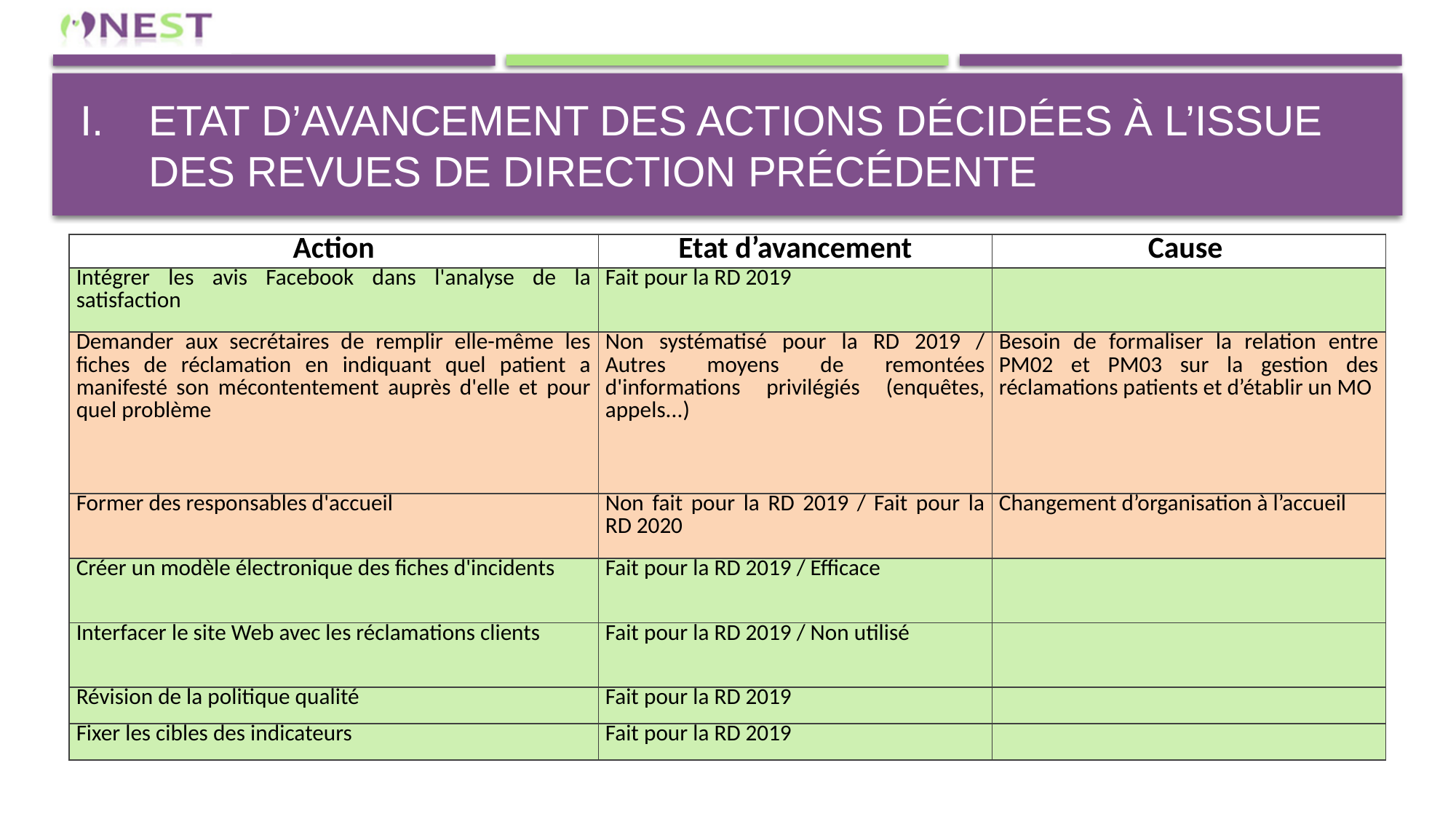

# Etat d’avancement des actions décidées à l’issue des revues de direction précédente
| Action | Etat d’avancement | Cause |
| --- | --- | --- |
| Intégrer les avis Facebook dans l'analyse de la satisfaction | Fait pour la RD 2019 |  |
| Demander aux secrétaires de remplir elle-même les fiches de réclamation en indiquant quel patient a manifesté son mécontentement auprès d'elle et pour quel problème | Non systématisé pour la RD 2019 / Autres moyens de remontées d'informations privilégiés (enquêtes, appels...) | Besoin de formaliser la relation entre PM02 et PM03 sur la gestion des réclamations patients et d’établir un MO |
| Former des responsables d'accueil | Non fait pour la RD 2019 / Fait pour la RD 2020 | Changement d’organisation à l’accueil |
| Créer un modèle électronique des fiches d'incidents | Fait pour la RD 2019 / Efficace |  |
| Interfacer le site Web avec les réclamations clients | Fait pour la RD 2019 / Non utilisé |  |
| Révision de la politique qualité | Fait pour la RD 2019 |  |
| Fixer les cibles des indicateurs | Fait pour la RD 2019 |  |